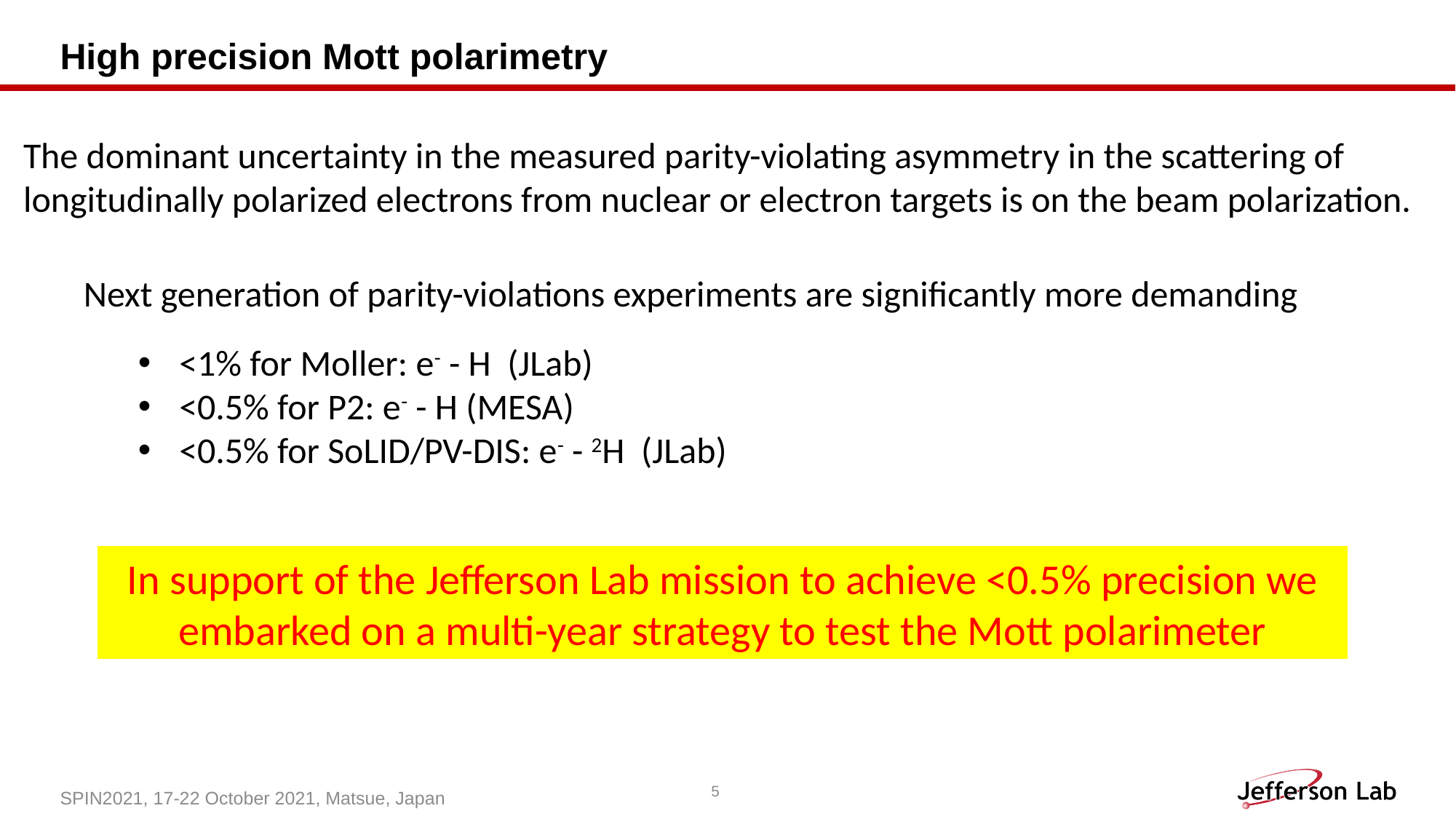

# High precision Mott polarimetry
The dominant uncertainty in the measured parity-violating asymmetry in the scattering of longitudinally polarized electrons from nuclear or electron targets is on the beam polarization.
Next generation of parity-violations experiments are significantly more demanding

<1% for Moller: e- - H  (JLab)
<0.5% for P2: e- - H (MESA)
<0.5% for SoLID/PV-DIS: e- - 2H  (JLab)
In support of the Jefferson Lab mission to achieve <0.5% precision we embarked on a multi-year strategy to test the Mott polarimeter
5
SPIN2021, 17-22 October 2021, Matsue, Japan